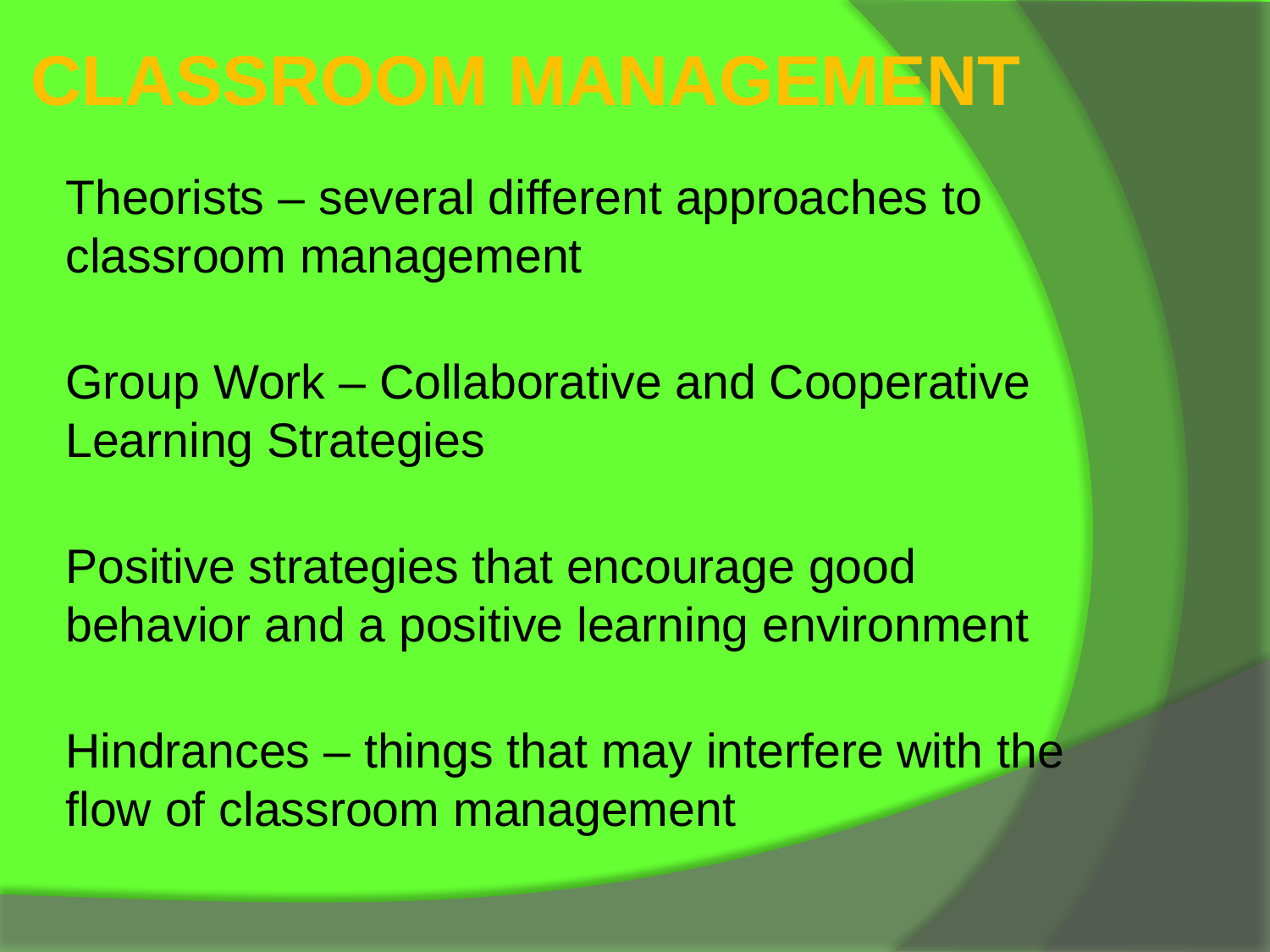

# Classroom Management
Theorists – several different approaches to classroom management
Group Work – Collaborative and Cooperative Learning Strategies
Positive strategies that encourage good behavior and a positive learning environment
Hindrances – things that may interfere with the flow of classroom management